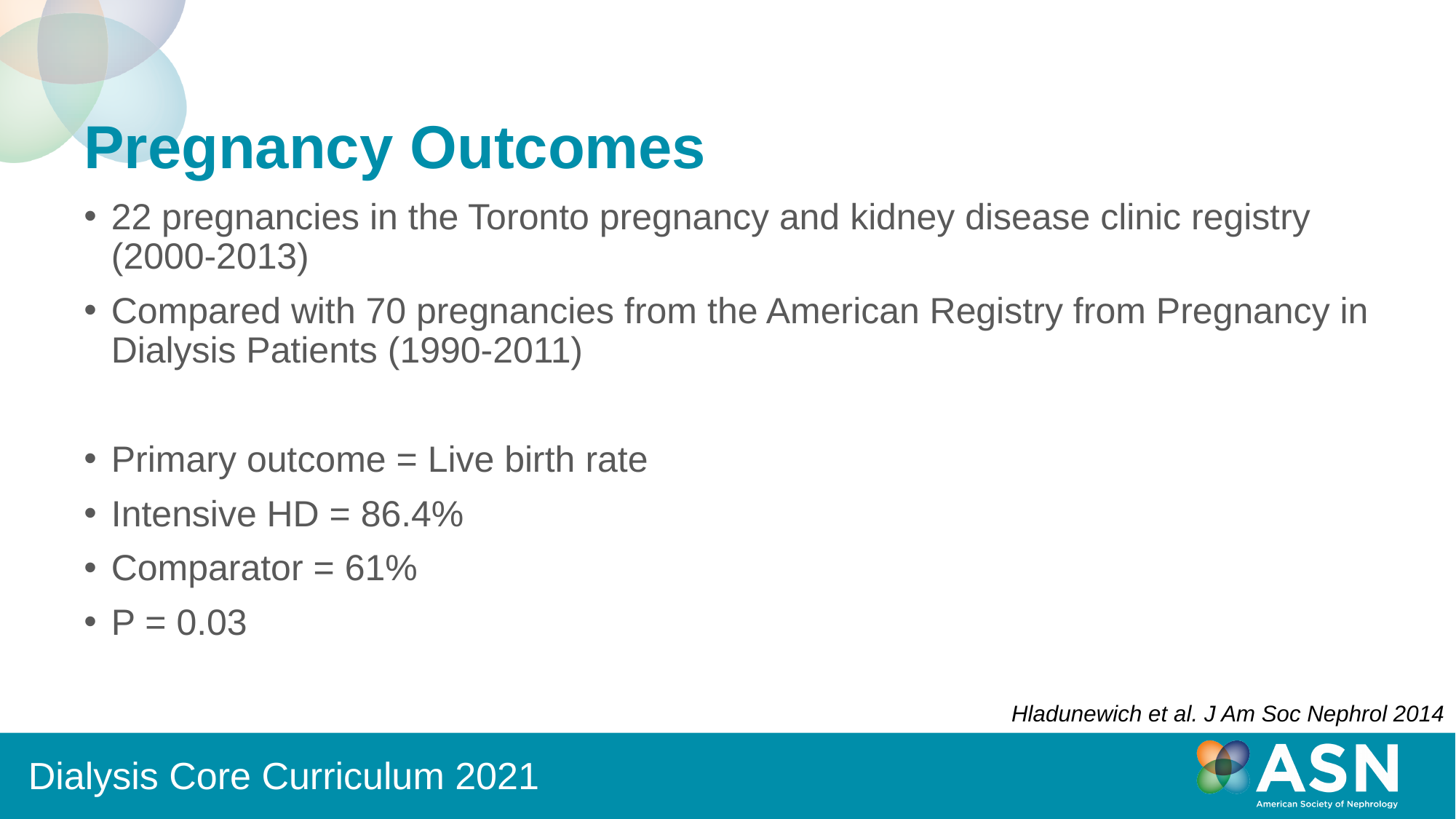

# Pregnancy Outcomes
22 pregnancies in the Toronto pregnancy and kidney disease clinic registry (2000-2013)
Compared with 70 pregnancies from the American Registry from Pregnancy in Dialysis Patients (1990-2011)

Primary outcome = Live birth rate
Intensive HD = 86.4%
Comparator = 61%
P = 0.03
Hladunewich et al. J Am Soc Nephrol 2014
Dialysis Core Curriculum 2021